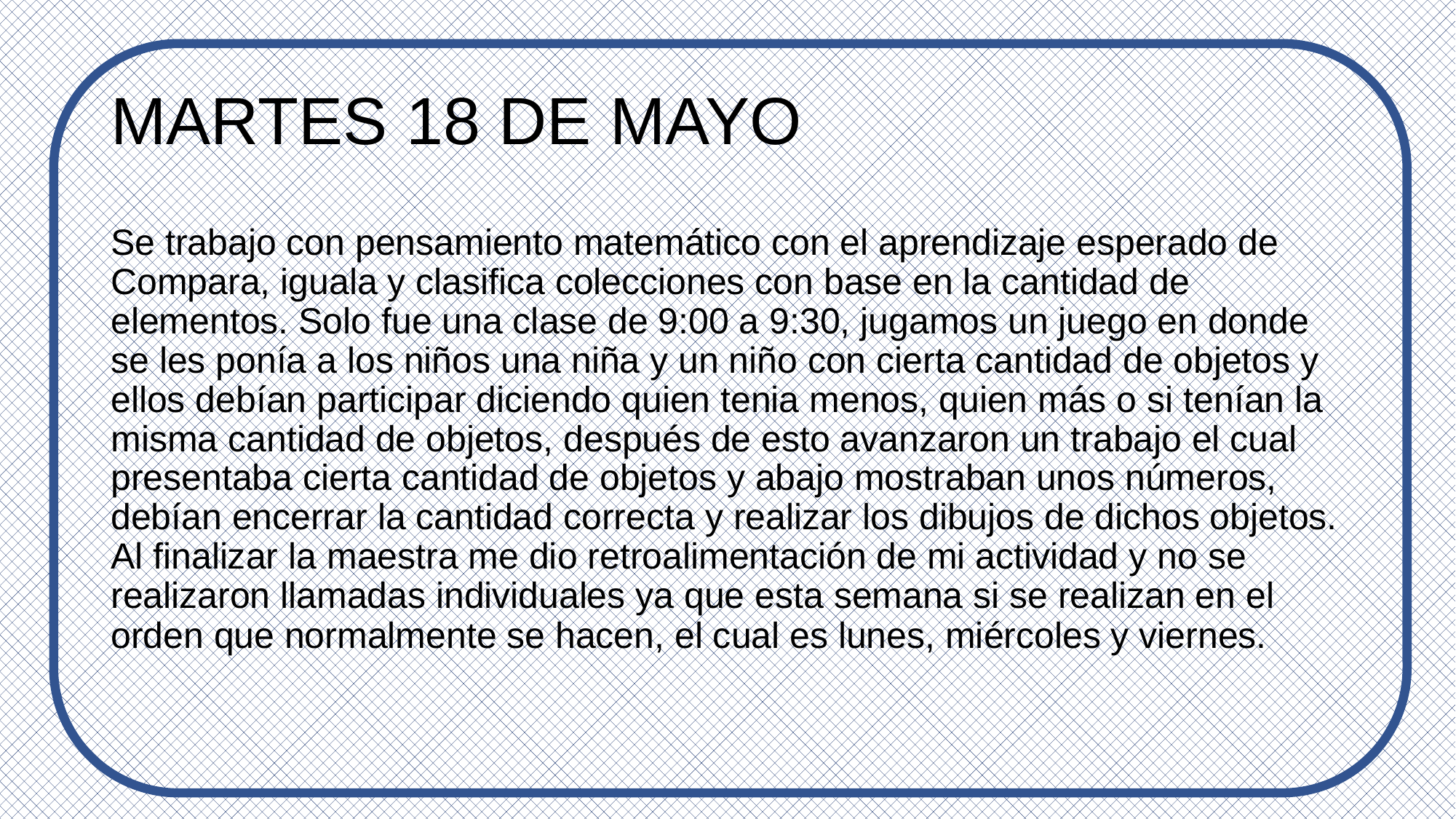

# MARTES 18 DE MAYO
Se trabajo con pensamiento matemático con el aprendizaje esperado de Compara, iguala y clasifica colecciones con base en la cantidad de elementos. Solo fue una clase de 9:00 a 9:30, jugamos un juego en donde se les ponía a los niños una niña y un niño con cierta cantidad de objetos y ellos debían participar diciendo quien tenia menos, quien más o si tenían la misma cantidad de objetos, después de esto avanzaron un trabajo el cual presentaba cierta cantidad de objetos y abajo mostraban unos números, debían encerrar la cantidad correcta y realizar los dibujos de dichos objetos. Al finalizar la maestra me dio retroalimentación de mi actividad y no se realizaron llamadas individuales ya que esta semana si se realizan en el orden que normalmente se hacen, el cual es lunes, miércoles y viernes.